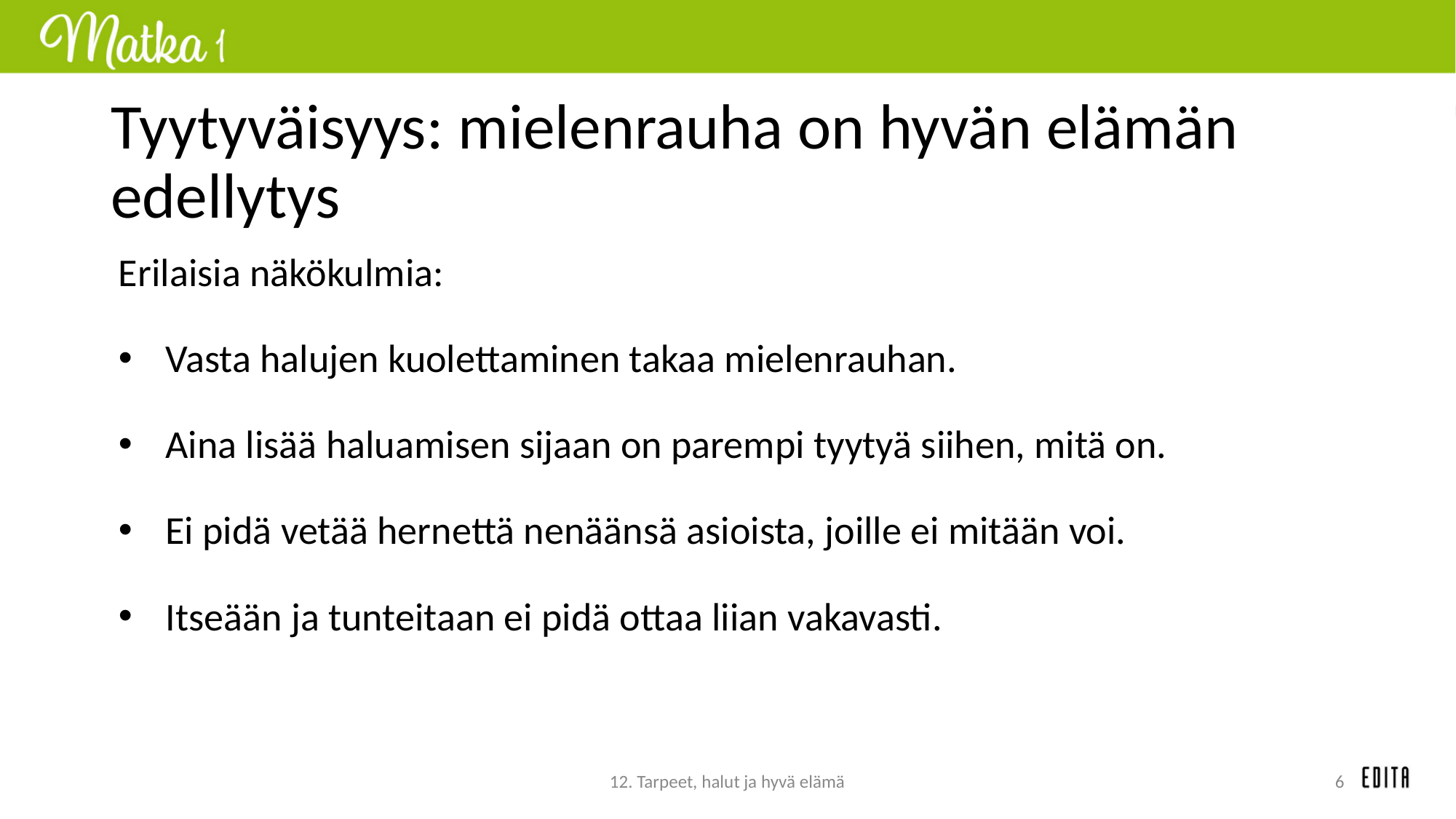

# Tyytyväisyys: mielenrauha on hyvän elämän edellytys
Erilaisia näkökulmia:

Vasta halujen kuolettaminen takaa mielenrauhan.

Aina lisää haluamisen sijaan on parempi tyytyä siihen, mitä on.

Ei pidä vetää hernettä nenäänsä asioista, joille ei mitään voi.

Itseään ja tunteitaan ei pidä ottaa liian vakavasti.

12. Tarpeet, halut ja hyvä elämä
6